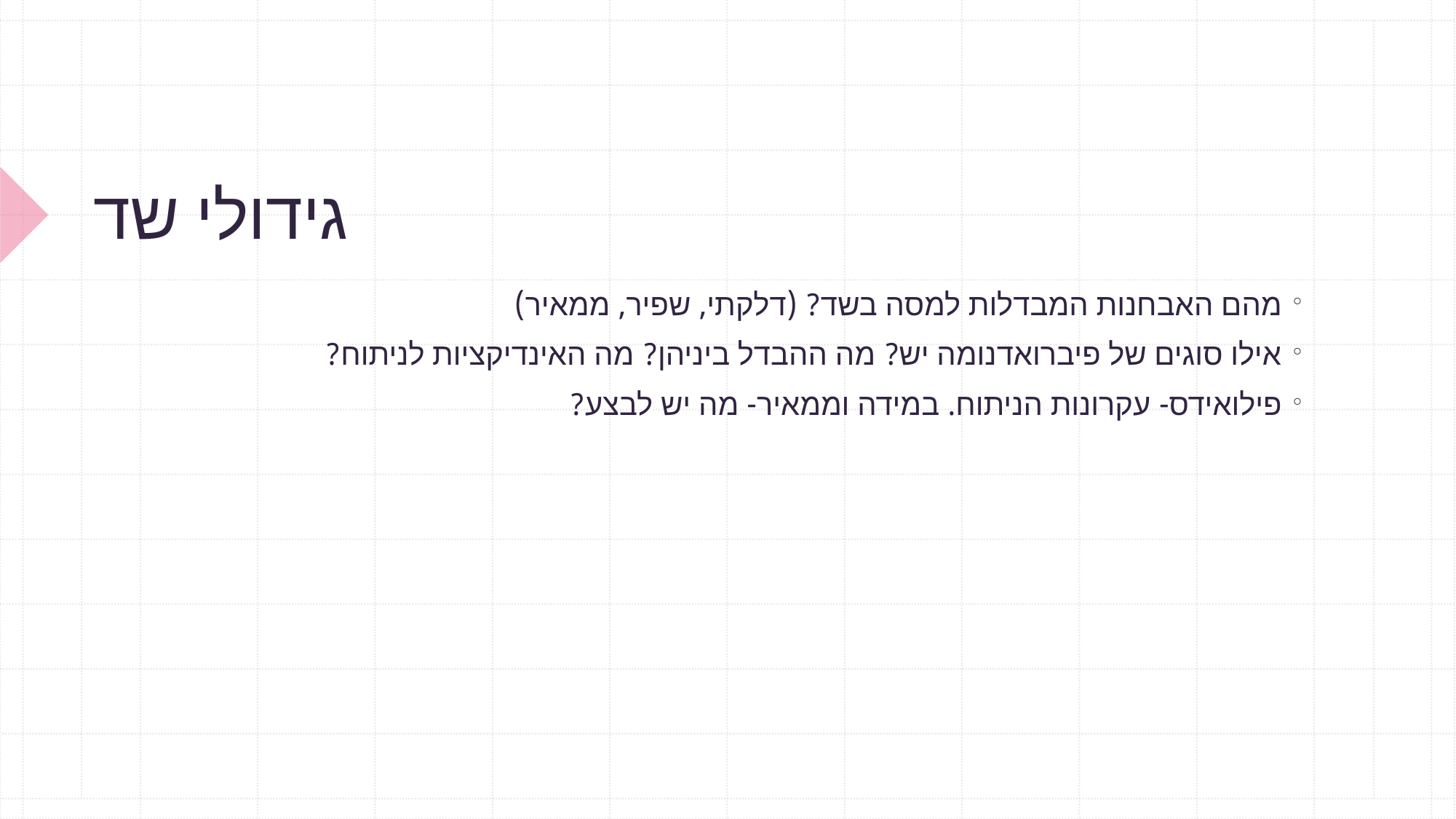

# גידולי שד
מהם האבחנות המבדלות למסה בשד? (דלקתי, שפיר, ממאיר)
אילו סוגים של פיברואדנומה יש? מה ההבדל ביניהן? מה האינדיקציות לניתוח?
פילואידס- עקרונות הניתוח. במידה וממאיר- מה יש לבצע?